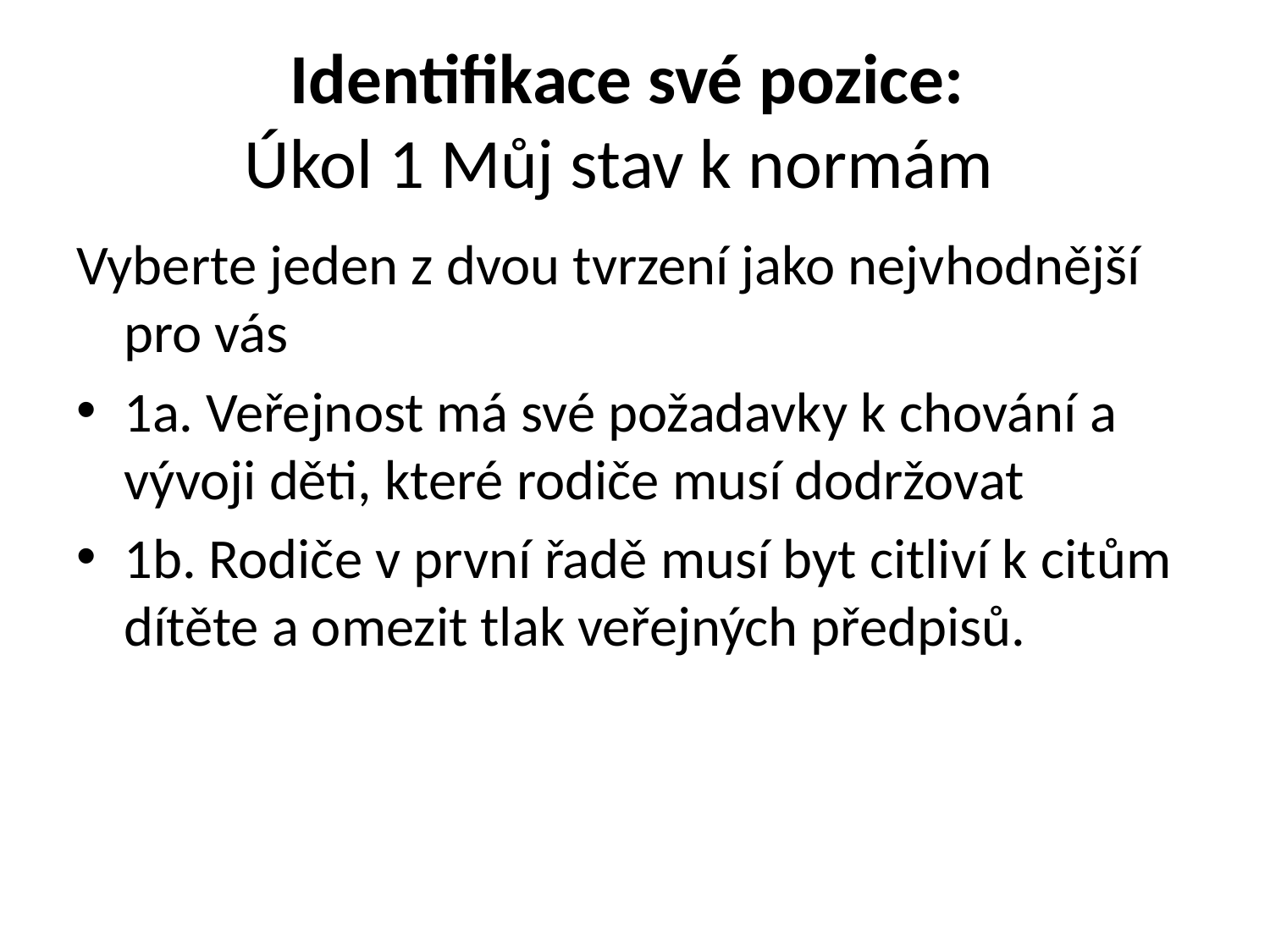

# Identifikace své pozice: Úkol 1 Můj stav k normám
Vyberte jeden z dvou tvrzení jako nejvhodnější pro vás
1a. Veřejnost má své požadavky k chování a vývoji děti, které rodiče musí dodržovat
1b. Rodiče v první řadě musí byt citliví k citům dítěte a omezit tlak veřejných předpisů.